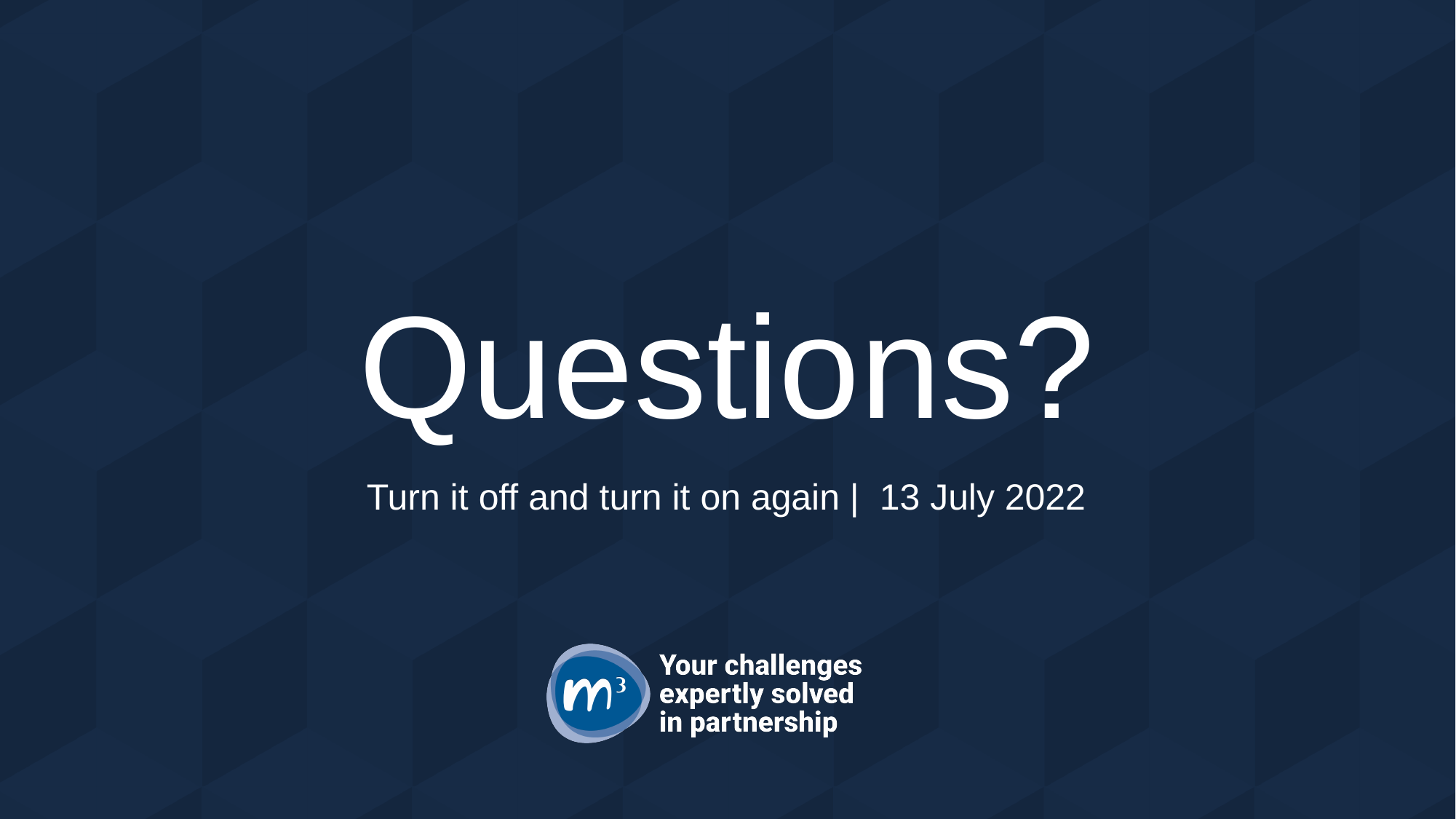

# Questions?
Turn it off and turn it on again |  13 July 2022